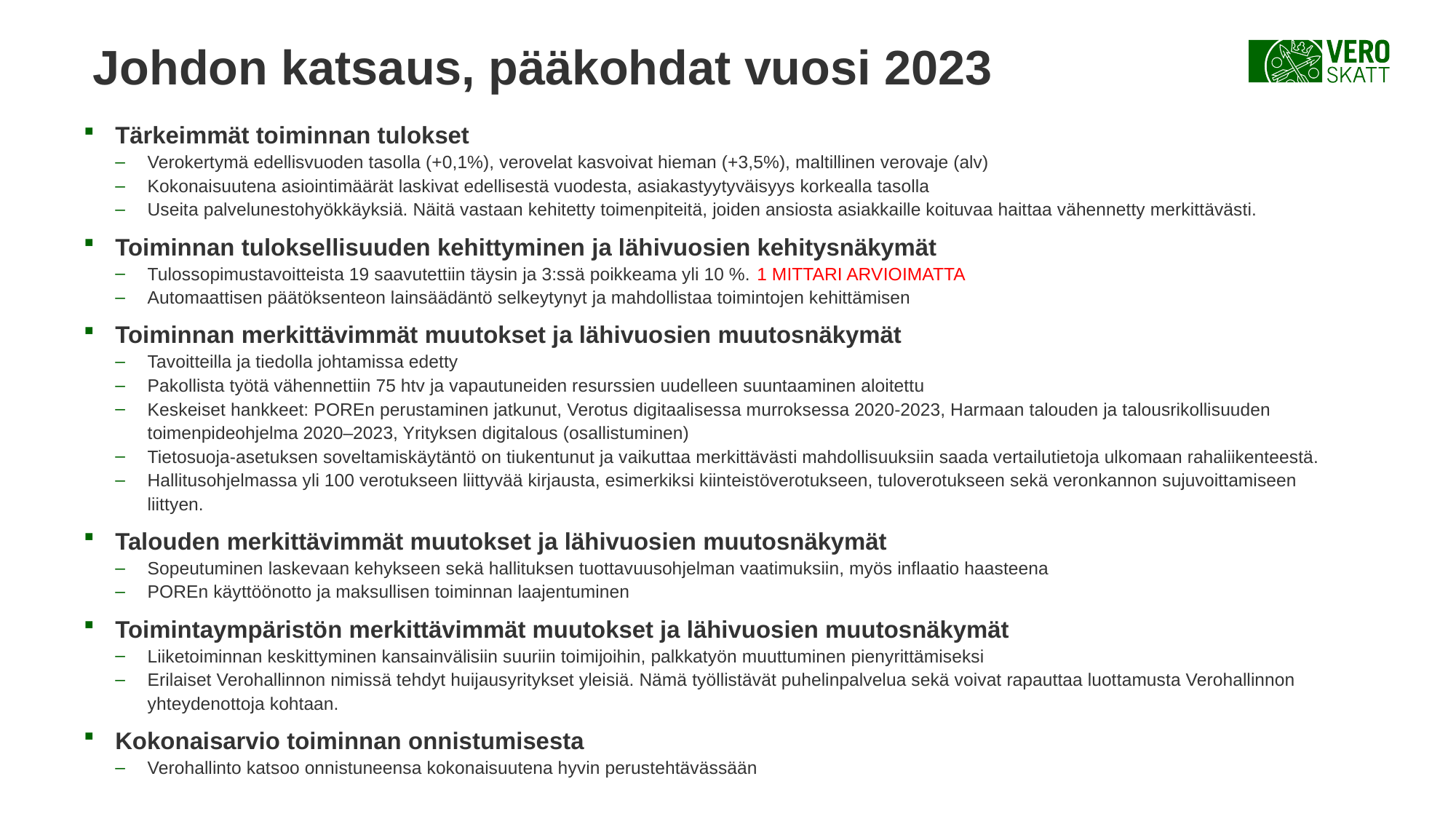

Johdon katsaus, pääkohdat vuosi 2023
Tärkeimmät toiminnan tulokset
Verokertymä edellisvuoden tasolla (+0,1%), verovelat kasvoivat hieman (+3,5%), maltillinen verovaje (alv)
Kokonaisuutena asiointimäärät laskivat edellisestä vuodesta, asiakastyytyväisyys korkealla tasolla
Useita palvelunestohyökkäyksiä. Näitä vastaan kehitetty toimenpiteitä, joiden ansiosta asiakkaille koituvaa haittaa vähennetty merkittävästi.
Toiminnan tuloksellisuuden kehittyminen ja lähivuosien kehitysnäkymät
Tulossopimustavoitteista 19 saavutettiin täysin ja 3:ssä poikkeama yli 10 %. 1 MITTARI ARVIOIMATTA
Automaattisen päätöksenteon lainsäädäntö selkeytynyt ja mahdollistaa toimintojen kehittämisen
Toiminnan merkittävimmät muutokset ja lähivuosien muutosnäkymät
Tavoitteilla ja tiedolla johtamissa edetty
Pakollista työtä vähennettiin 75 htv ja vapautuneiden resurssien uudelleen suuntaaminen aloitettu
Keskeiset hankkeet: POREn perustaminen jatkunut, Verotus digitaalisessa murroksessa 2020-2023, Harmaan talouden ja talousrikollisuuden toimenpideohjelma 2020–2023, Yrityksen digitalous (osallistuminen)
Tietosuoja-asetuksen soveltamiskäytäntö on tiukentunut ja vaikuttaa merkittävästi mahdollisuuksiin saada vertailutietoja ulkomaan rahaliikenteestä.
Hallitusohjelmassa yli 100 verotukseen liittyvää kirjausta, esimerkiksi kiinteistöverotukseen, tuloverotukseen sekä veronkannon sujuvoittamiseen liittyen.
Talouden merkittävimmät muutokset ja lähivuosien muutosnäkymät
Sopeutuminen laskevaan kehykseen sekä hallituksen tuottavuusohjelman vaatimuksiin, myös inflaatio haasteena
POREn käyttöönotto ja maksullisen toiminnan laajentuminen
Toimintaympäristön merkittävimmät muutokset ja lähivuosien muutosnäkymät
Liiketoiminnan keskittyminen kansainvälisiin suuriin toimijoihin, palkkatyön muuttuminen pienyrittämiseksi
Erilaiset Verohallinnon nimissä tehdyt huijausyritykset yleisiä. Nämä työllistävät puhelinpalvelua sekä voivat rapauttaa luottamusta Verohallinnon yhteydenottoja kohtaan.
Kokonaisarvio toiminnan onnistumisesta
Verohallinto katsoo onnistuneensa kokonaisuutena hyvin perustehtävässään